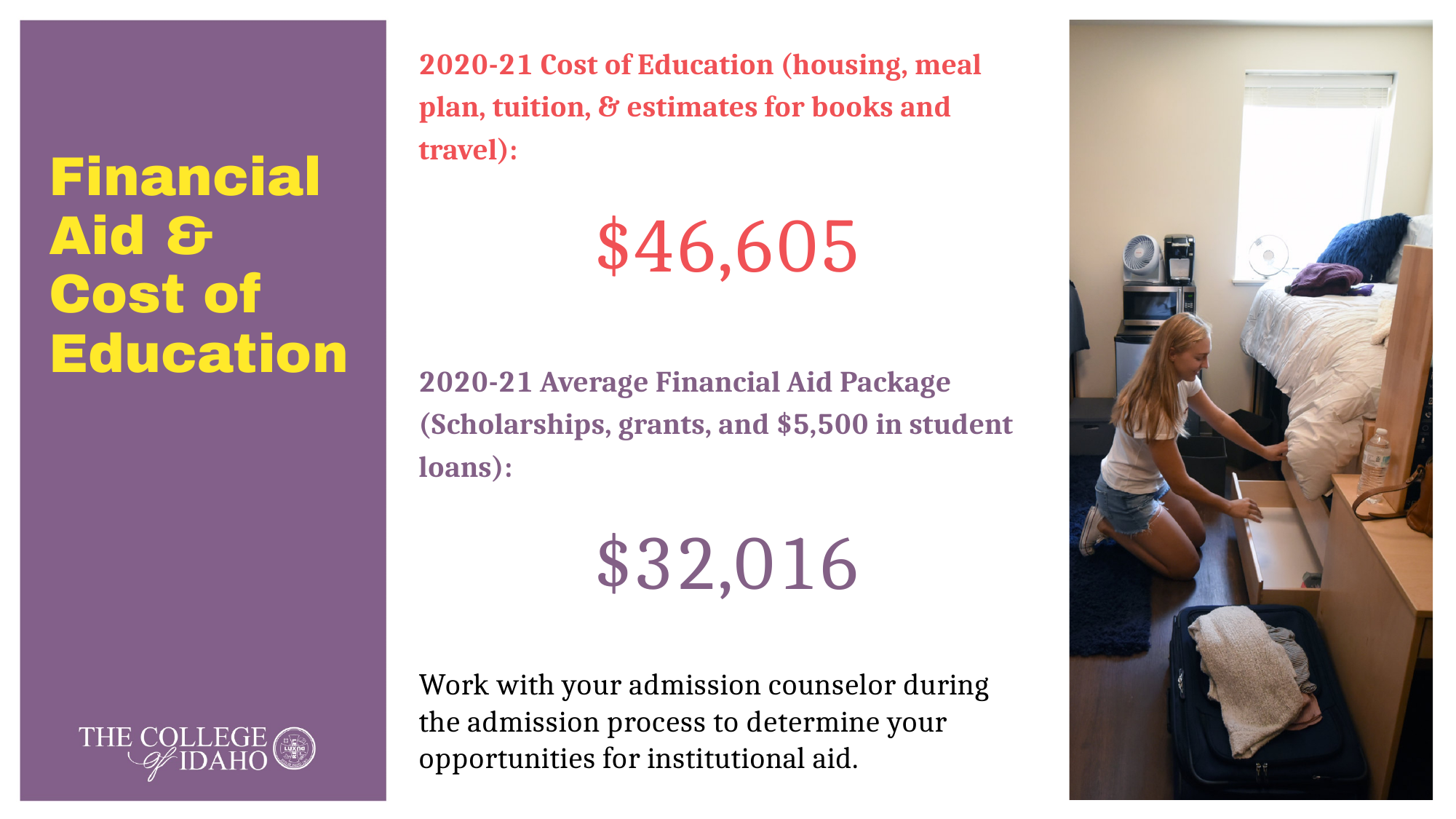

2020-21 Cost of Education (housing, meal plan, tuition, & estimates for books and travel):

$46,605

2020-21 Average Financial Aid Package (Scholarships, grants, and $5,500 in student loans):

$32,016

# Financial Aid & Cost of Education
Work with your admission counselor during the admission process to determine your opportunities for institutional aid.